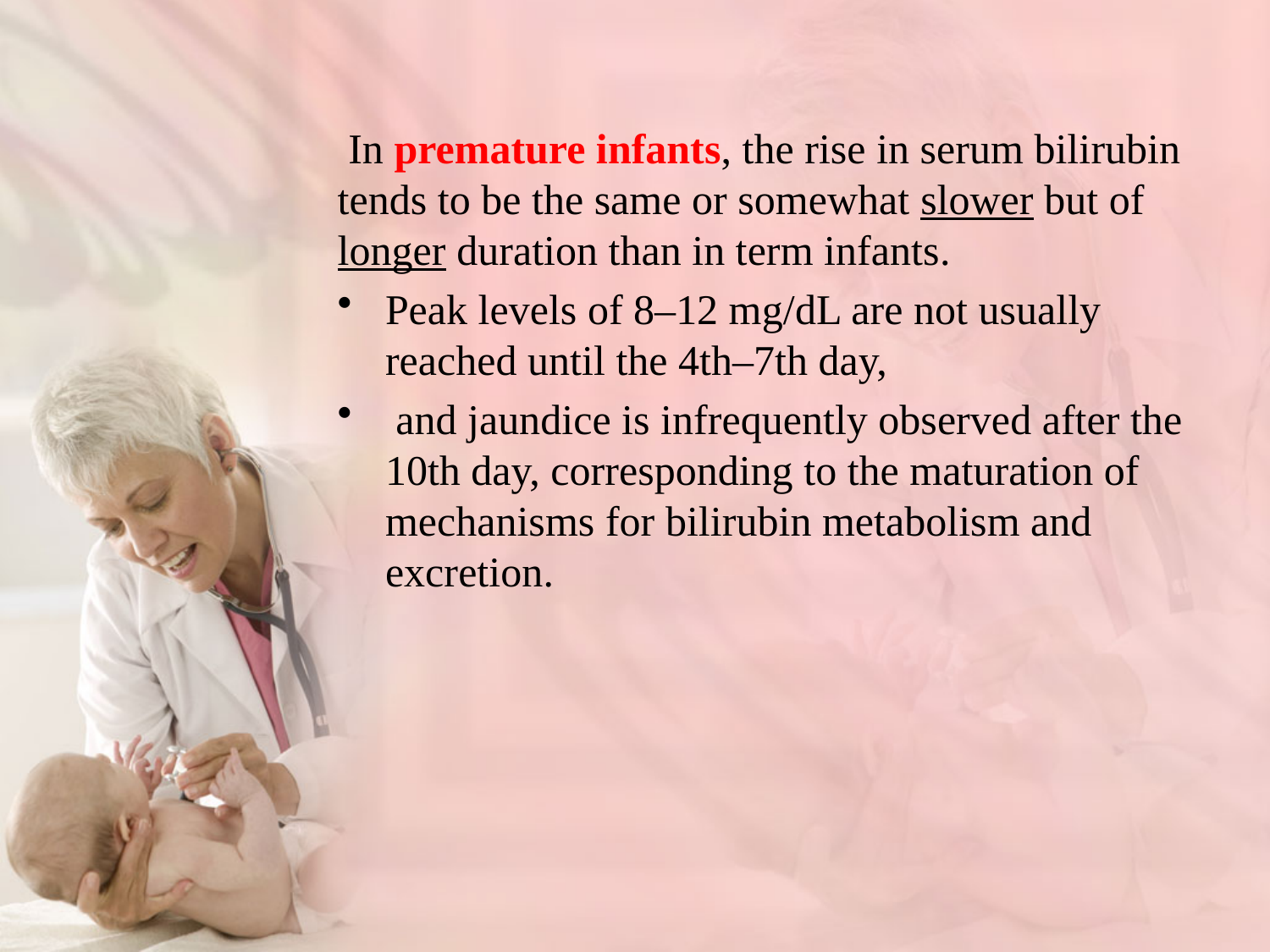

In premature infants, the rise in serum bilirubin tends to be the same or somewhat slower but of longer duration than in term infants.
Peak levels of 8–12 mg/dL are not usually reached until the 4th–7th day,
 and jaundice is infrequently observed after the 10th day, corresponding to the maturation of mechanisms for bilirubin metabolism and excretion.